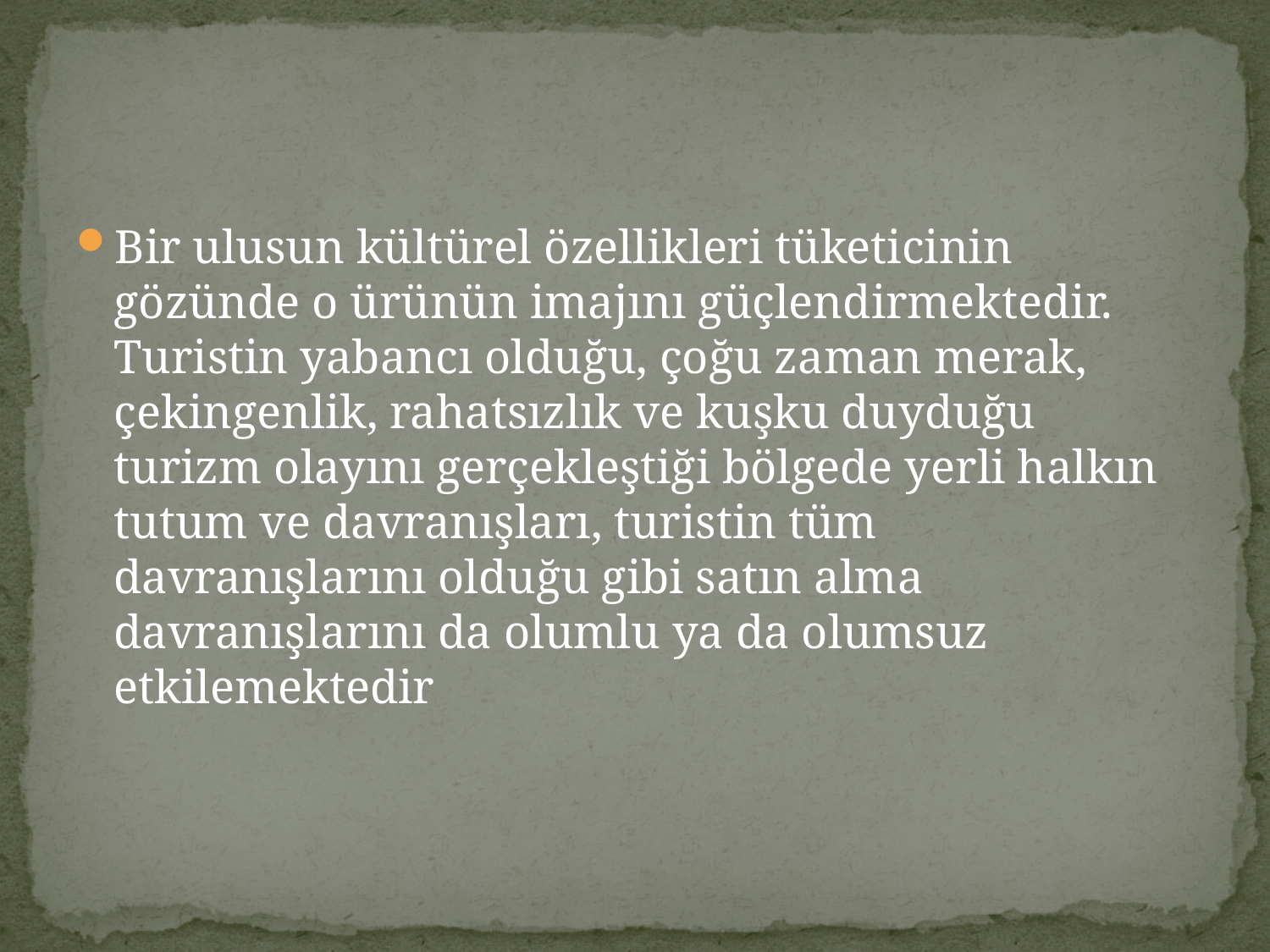

#
Bir ulusun kültürel özellikleri tüketicinin gözünde o ürünün imajını güçlendirmektedir. Turistin yabancı olduğu, çoğu zaman merak, çekingenlik, rahatsızlık ve kuşku duyduğu turizm olayını gerçekleştiği bölgede yerli halkın tutum ve davranışları, turistin tüm davranışlarını olduğu gibi satın alma davranışlarını da olumlu ya da olumsuz etkilemektedir